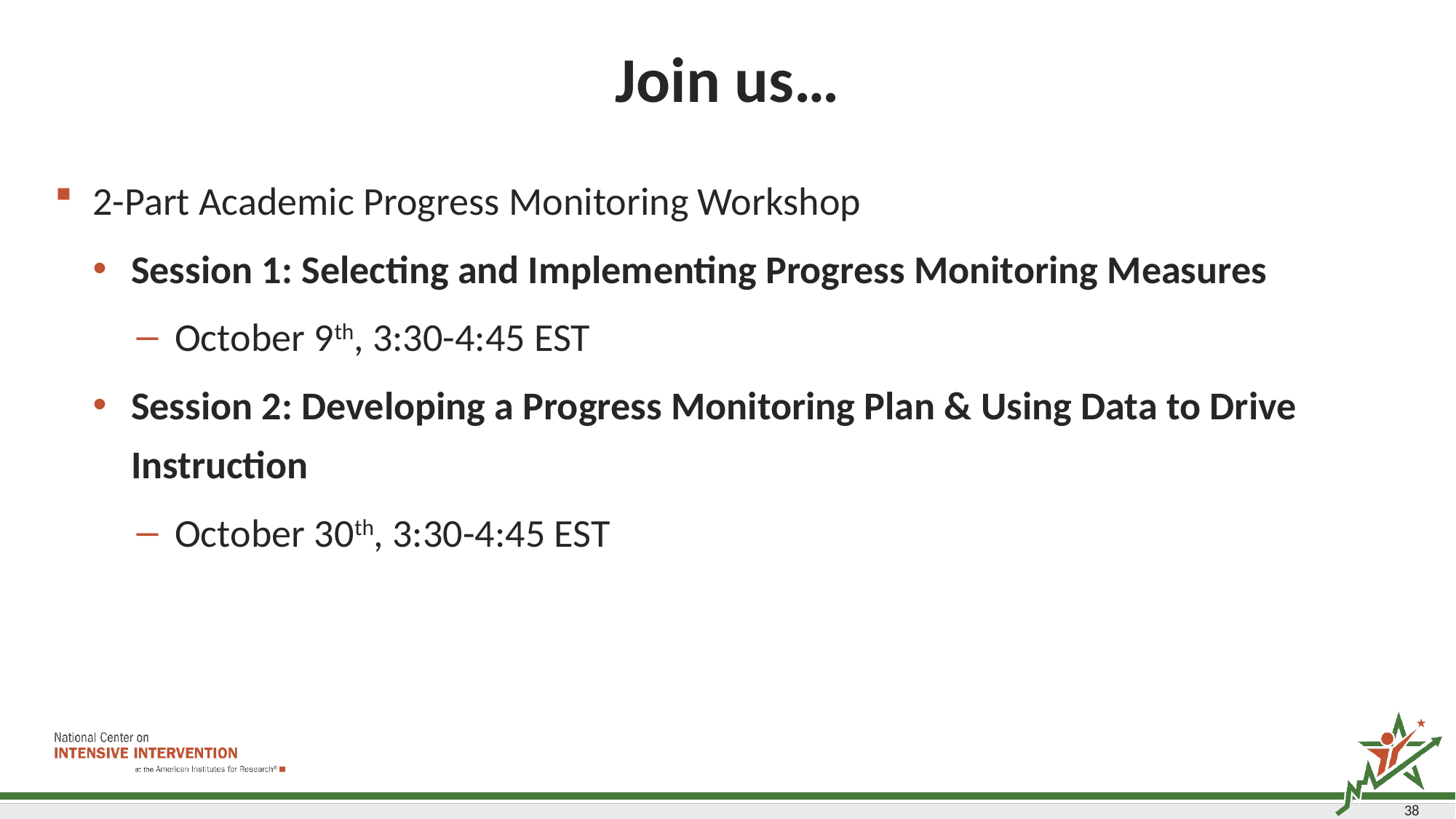

# Join us…
2-Part Academic Progress Monitoring Workshop
Session 1: Selecting and Implementing Progress Monitoring Measures
October 9th, 3:30-4:45 EST
Session 2: Developing a Progress Monitoring Plan & Using Data to Drive Instruction
October 30th, 3:30-4:45 EST

38